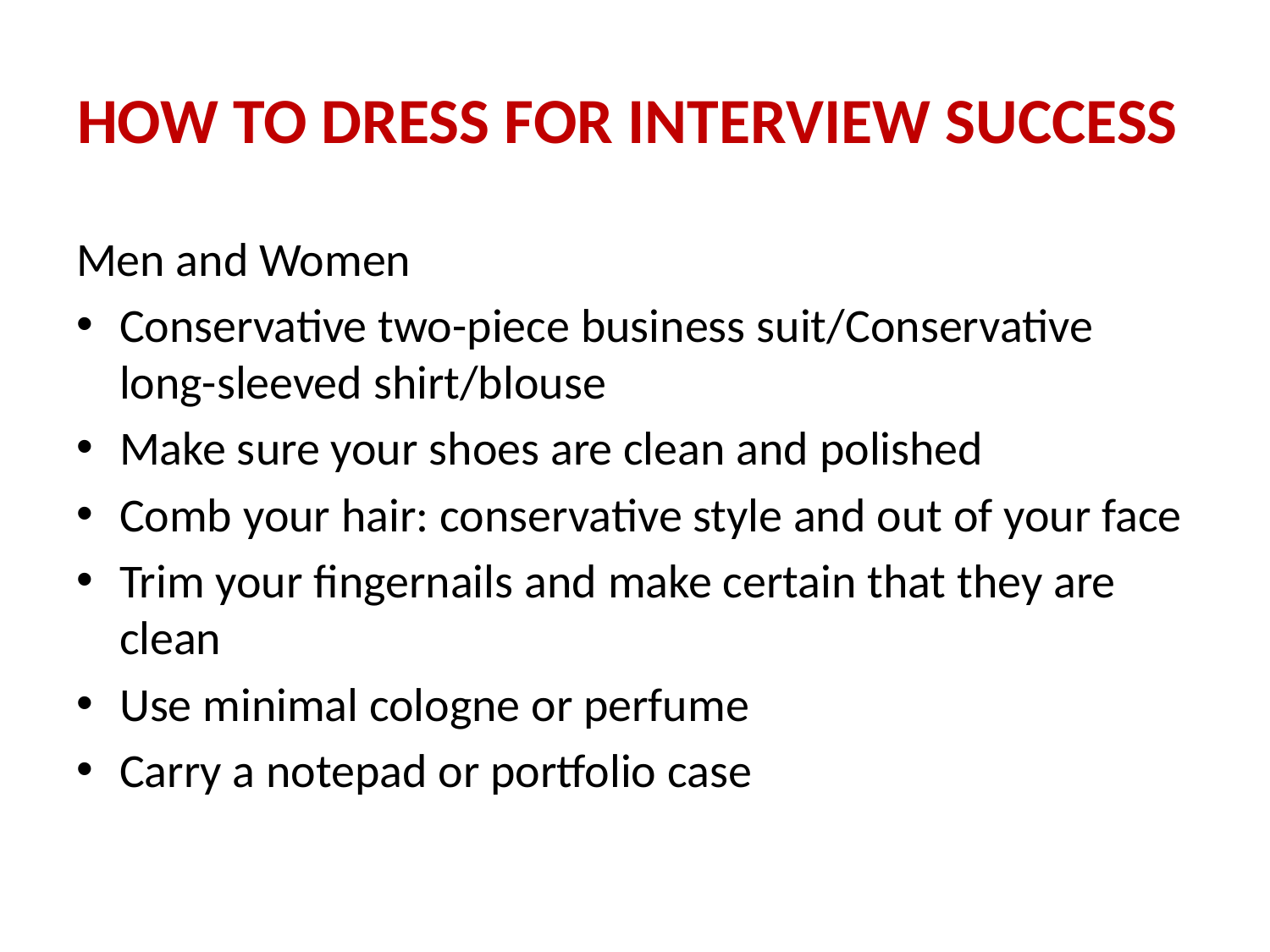

# HOW TO DRESS FOR INTERVIEW SUCCESS
Men and Women
Conservative two-piece business suit/Conservative long-sleeved shirt/blouse
Make sure your shoes are clean and polished
Comb your hair: conservative style and out of your face
Trim your fingernails and make certain that they are clean
Use minimal cologne or perfume
Carry a notepad or portfolio case